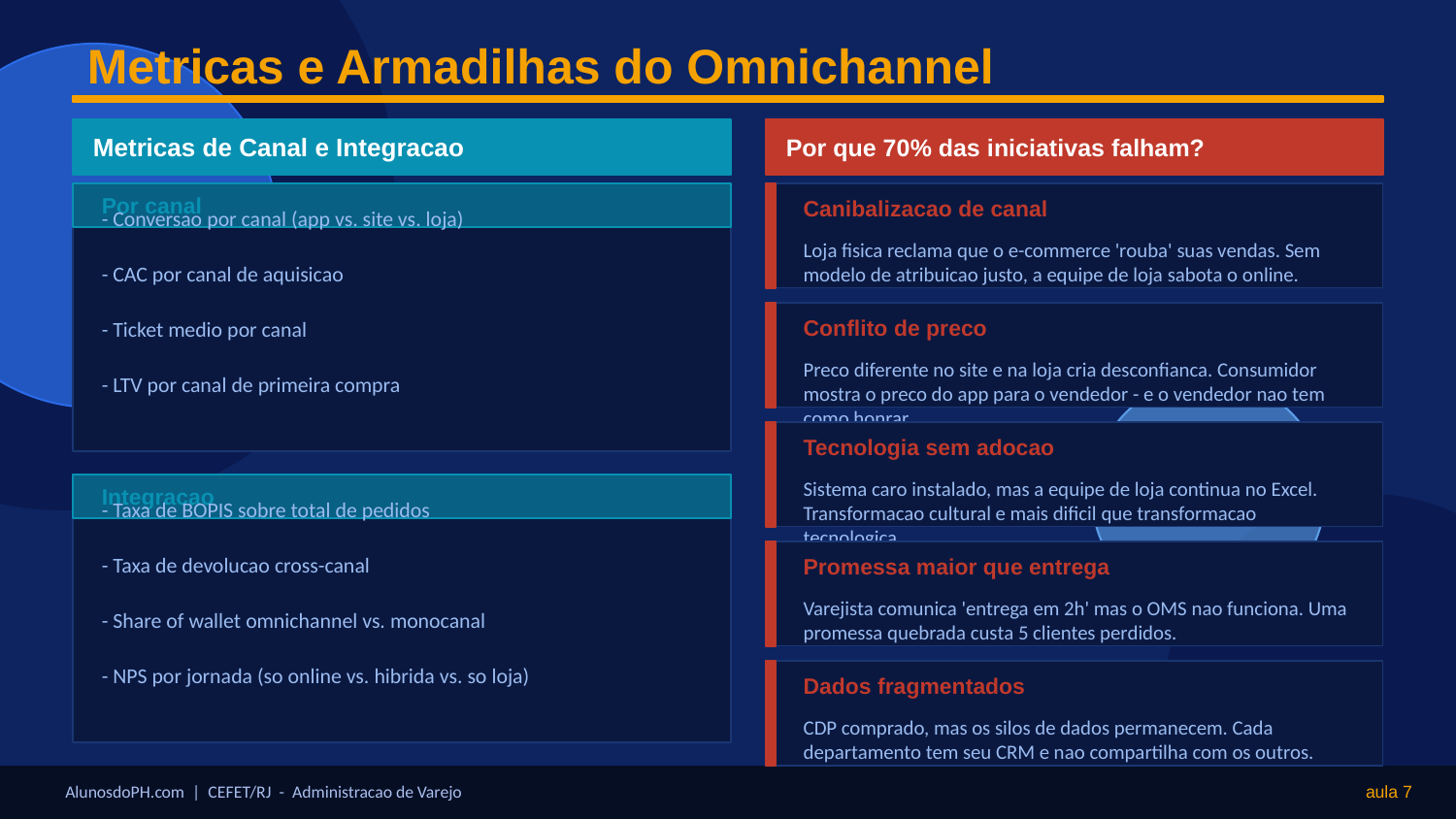

Metricas e Armadilhas do Omnichannel

Metricas de Canal e Integracao

Por que 70% das iniciativas falham?

Por canal

Canibalizacao de canal
- Conversao por canal (app vs. site vs. loja)
Loja fisica reclama que o e-commerce 'rouba' suas vendas. Sem modelo de atribuicao justo, a equipe de loja sabota o online.
- CAC por canal de aquisicao
- Ticket medio por canal

Conflito de preco
Preco diferente no site e na loja cria desconfianca. Consumidor mostra o preco do app para o vendedor - e o vendedor nao tem como honrar.
- LTV por canal de primeira compra

Tecnologia sem adocao
Sistema caro instalado, mas a equipe de loja continua no Excel. Transformacao cultural e mais dificil que transformacao tecnologica.

Integracao
- Taxa de BOPIS sobre total de pedidos

- Taxa de devolucao cross-canal

Promessa maior que entrega
Varejista comunica 'entrega em 2h' mas o OMS nao funciona. Uma promessa quebrada custa 5 clientes perdidos.
- Share of wallet omnichannel vs. monocanal
- NPS por jornada (so online vs. hibrida vs. so loja)

Dados fragmentados
CDP comprado, mas os silos de dados permanecem. Cada departamento tem seu CRM e nao compartilha com os outros.

AlunosdoPH.com  |  CEFET/RJ  -  Administracao de Varejo
aula 7